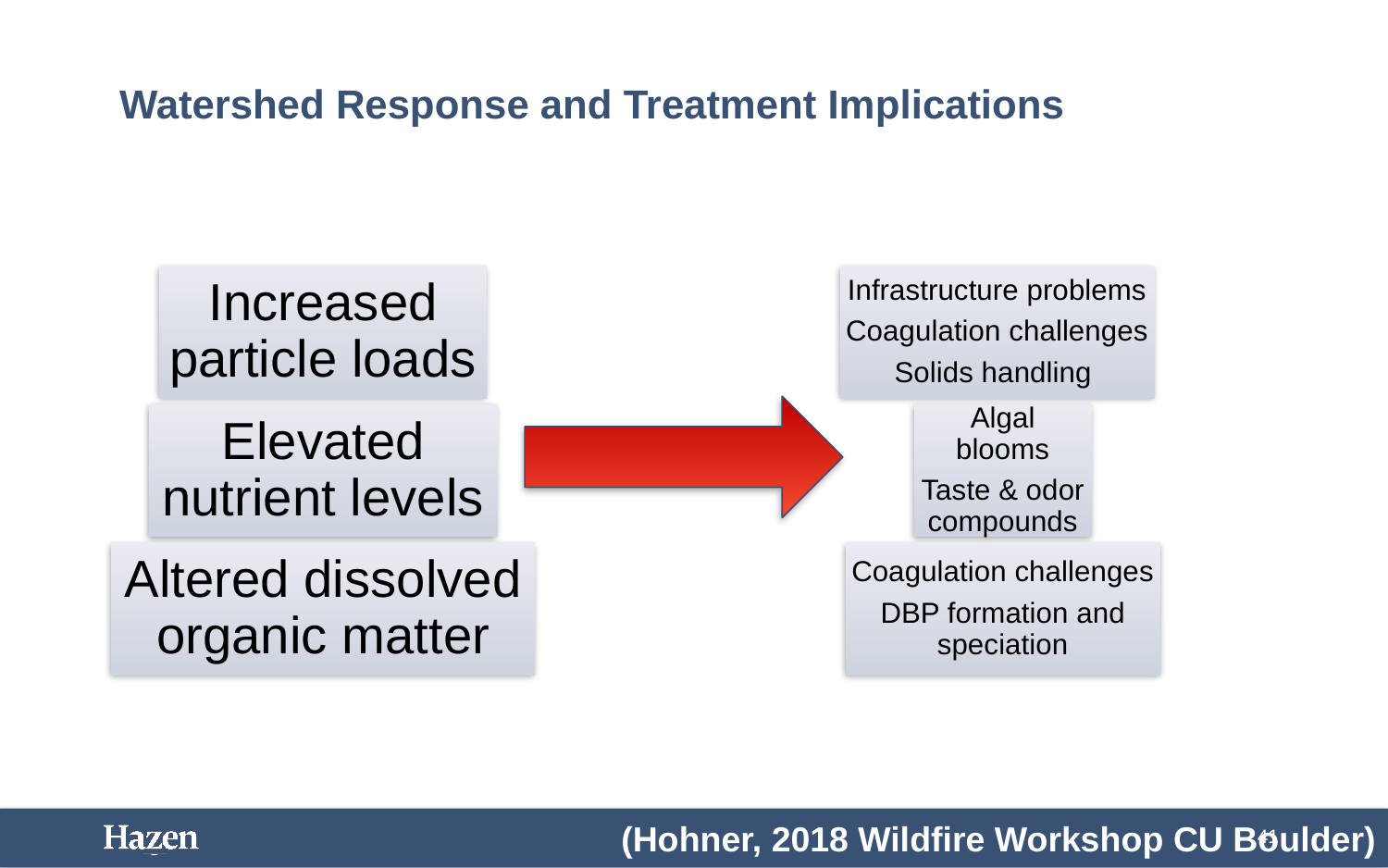

# Watershed Response and Treatment Implications
Increased particle loads
Elevated nutrient levels
Altered dissolved organic matter
Infrastructure problems
Coagulation challenges
Solids handling
Algal blooms
Taste & odor compounds
Coagulation challenges
DBP formation and speciation

41
(Hohner, 2018 Wildfire Workshop CU Boulder)